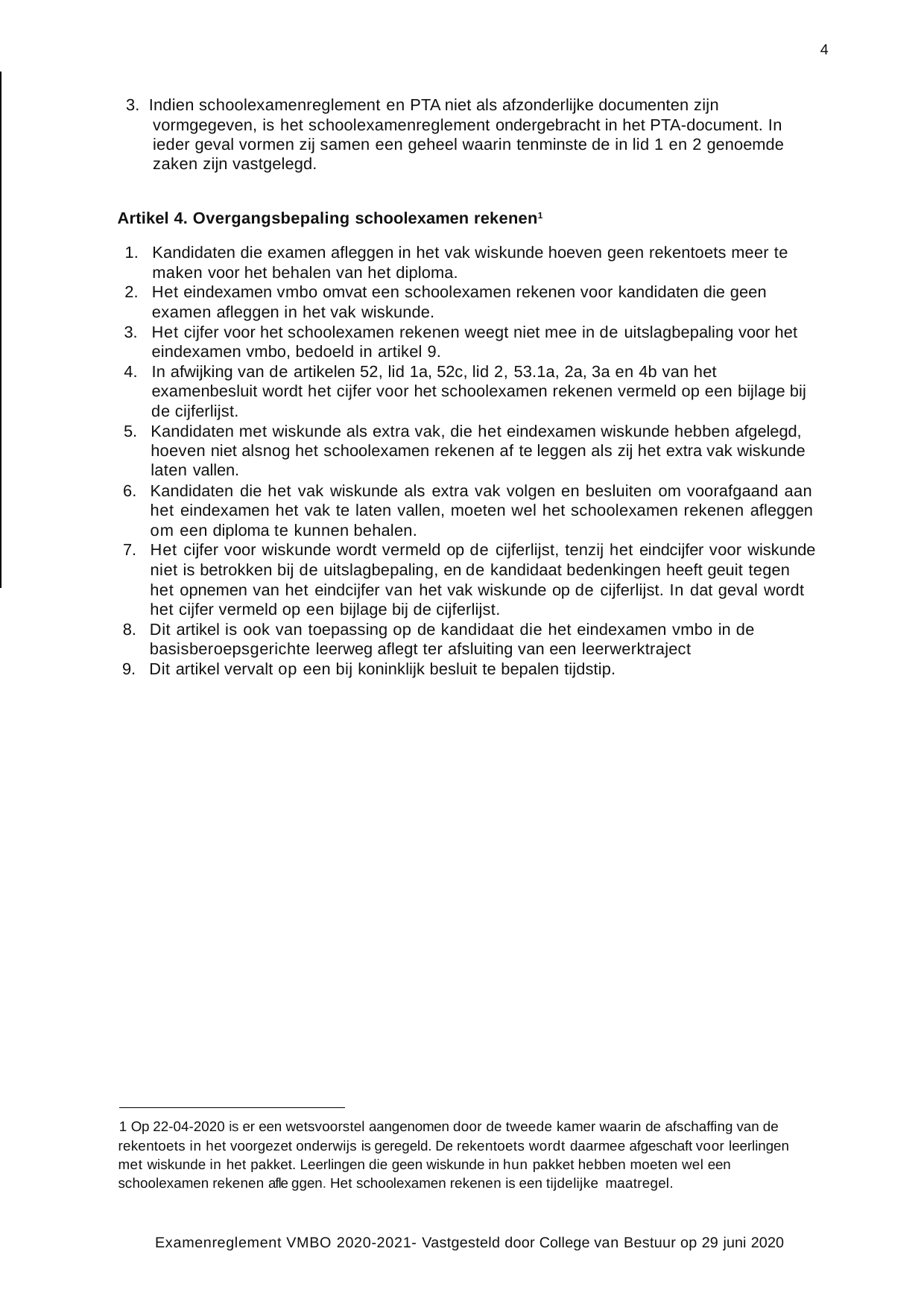

4

3. Indien schoolexamenreglement en PTA niet als afzonderlijke documenten zijn  vormgegeven, is het schoolexamenreglement ondergebracht in het PTA-document. In  ieder geval vormen zij samen een geheel waarin tenminste de in lid 1 en 2 genoemde  zaken zijn vastgelegd.

Artikel 4. Overgangsbepaling schoolexamen rekenen1
Kandidaten die examen afleggen in het vak wiskunde hoeven geen rekentoets meer te  maken voor het behalen van het diploma.
Het eindexamen vmbo omvat een schoolexamen rekenen voor kandidaten die geen  examen afleggen in het vak wiskunde.
Het cijfer voor het schoolexamen rekenen weegt niet mee in de uitslagbepaling voor het  eindexamen vmbo, bedoeld in artikel 9.
In afwijking van de artikelen 52, lid 1a, 52c, lid 2, 53.1a, 2a, 3a en 4b van het  examenbesluit wordt het cijfer voor het schoolexamen rekenen vermeld op een bijlage bij
de cijferlijst.
Kandidaten met wiskunde als extra vak, die het eindexamen wiskunde hebben afgelegd,  hoeven niet alsnog het schoolexamen rekenen af te leggen als zij het extra vak wiskunde  laten vallen.
Kandidaten die het vak wiskunde als extra vak volgen en besluiten om voorafgaand aan  het eindexamen het vak te laten vallen, moeten wel het schoolexamen rekenen afleggen  om een diploma te kunnen behalen.
Het cijfer voor wiskunde wordt vermeld op de cijferlijst, tenzij het eindcijfer voor wiskunde  niet is betrokken bij de uitslagbepaling, en de kandidaat bedenkingen heeft geuit tegen
het opnemen van het eindcijfer van het vak wiskunde op de cijferlijst. In dat geval wordt  het cijfer vermeld op een bijlage bij de cijferlijst.
Dit artikel is ook van toepassing op de kandidaat die het eindexamen vmbo in de  basisberoepsgerichte leerweg aflegt ter afsluiting van een leerwerktraject
Dit artikel vervalt op een bij koninklijk besluit te bepalen tijdstip.

1 Op 22-04-2020 is er een wetsvoorstel aangenomen door de tweede kamer waarin de afschaffing van de  rekentoets in het voorgezet onderwijs is geregeld. De rekentoets wordt daarmee afgeschaft voor leerlingen  met wiskunde in het pakket. Leerlingen die geen wiskunde in hun pakket hebben moeten wel een  schoolexamen rekenen afle ggen. Het schoolexamen rekenen is een tijdelijke maatregel.
Examenreglement VMBO 2020-2021- Vastgesteld door College van Bestuur op 29 juni 2020